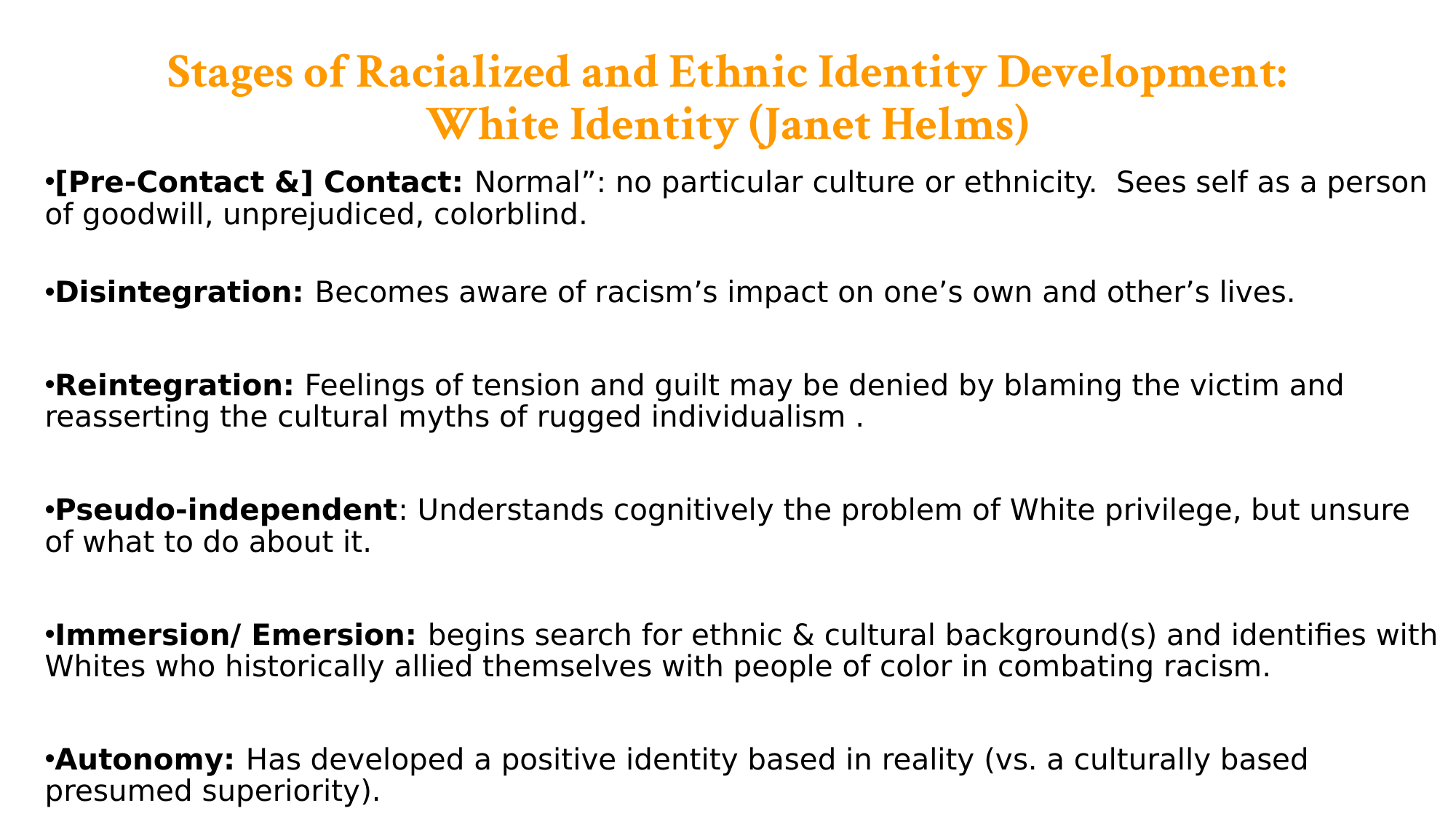

# Stages of Racialized and Ethnic Identity Development: White Identity (Janet Helms)
[Pre-Contact &] Contact: Normal”: no particular culture or ethnicity.  Sees self as a person of goodwill, unprejudiced, colorblind.

Disintegration: Becomes aware of racism’s impact on one’s own and other’s lives.

Reintegration: Feelings of tension and guilt may be denied by blaming the victim and reasserting the cultural myths of rugged individualism .

Pseudo-independent: Understands cognitively the problem of White privilege, but unsure of what to do about it.

Immersion/ Emersion: begins search for ethnic & cultural background(s) and identifies with Whites who historically allied themselves with people of color in combating racism.

Autonomy: Has developed a positive identity based in reality (vs. a culturally based presumed superiority).